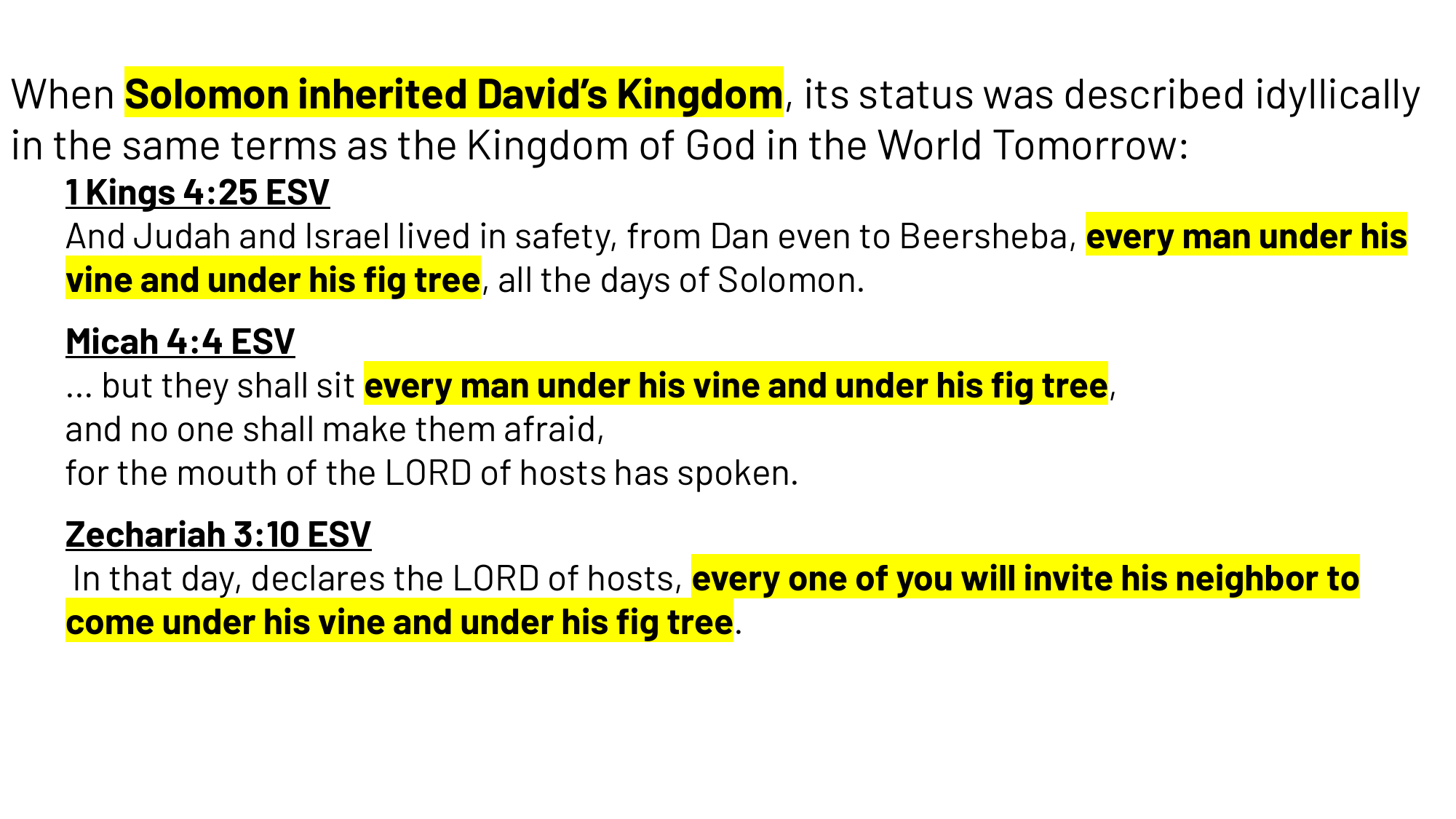

When Solomon inherited David’s Kingdom, its status was described idyllically in the same terms as the Kingdom of God in the World Tomorrow:
1 Kings 4:25 ESV
And Judah and Israel lived in safety, from Dan even to Beersheba, every man under his vine and under his fig tree, all the days of Solomon.
Micah 4:4 ESV
… but they shall sit every man under his vine and under his fig tree,
and no one shall make them afraid,
for the mouth of the LORD of hosts has spoken.
Zechariah 3:10 ESV
 In that day, declares the LORD of hosts, every one of you will invite his neighbor to come under his vine and under his fig tree.